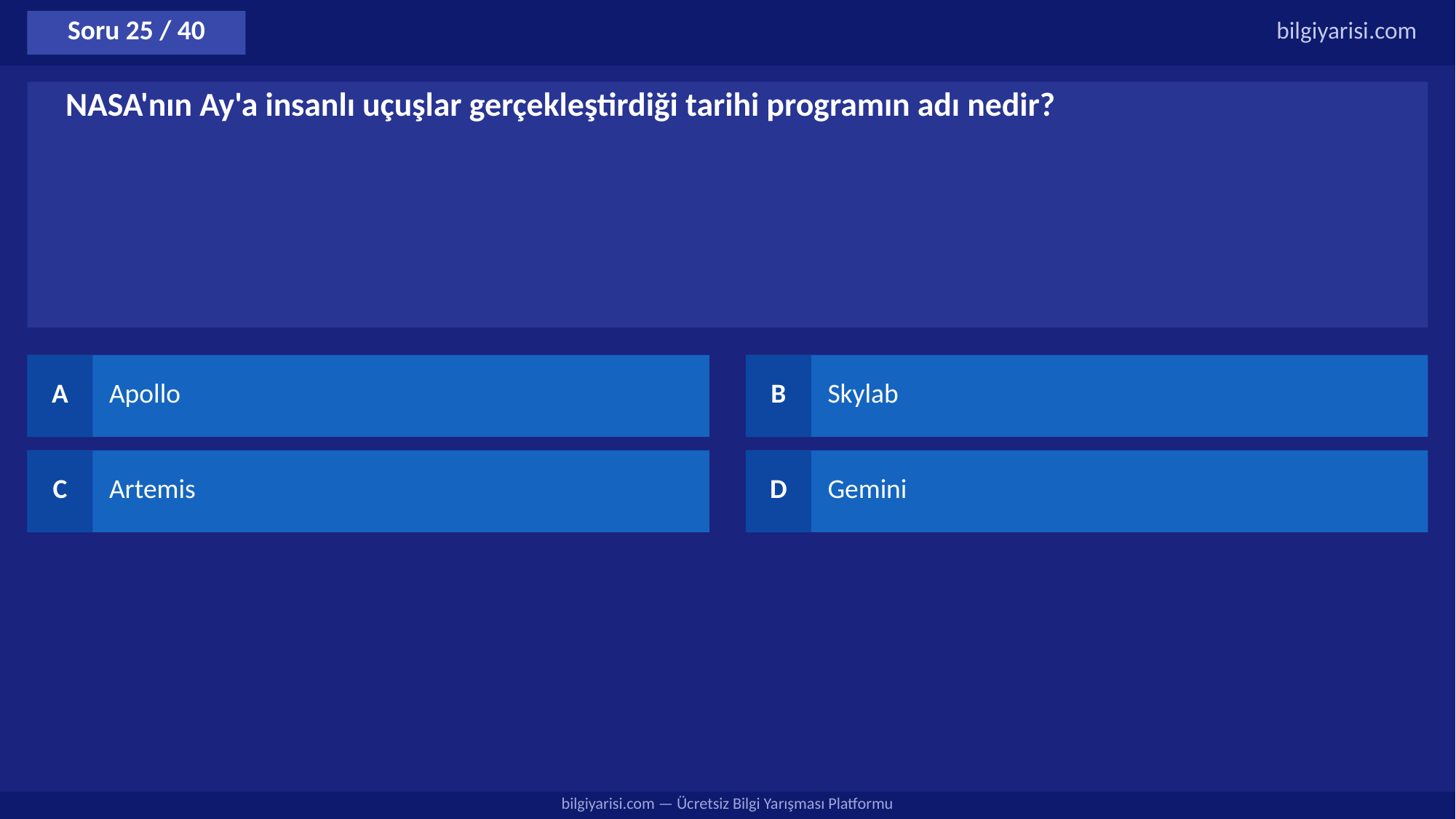

Soru 25 / 40
bilgiyarisi.com

NASA'nın Ay'a insanlı uçuşlar gerçekleştirdiği tarihi programın adı nedir?

A
Apollo

B
Skylab

C
Artemis

D
Gemini
bilgiyarisi.com — Ücretsiz Bilgi Yarışması Platformu